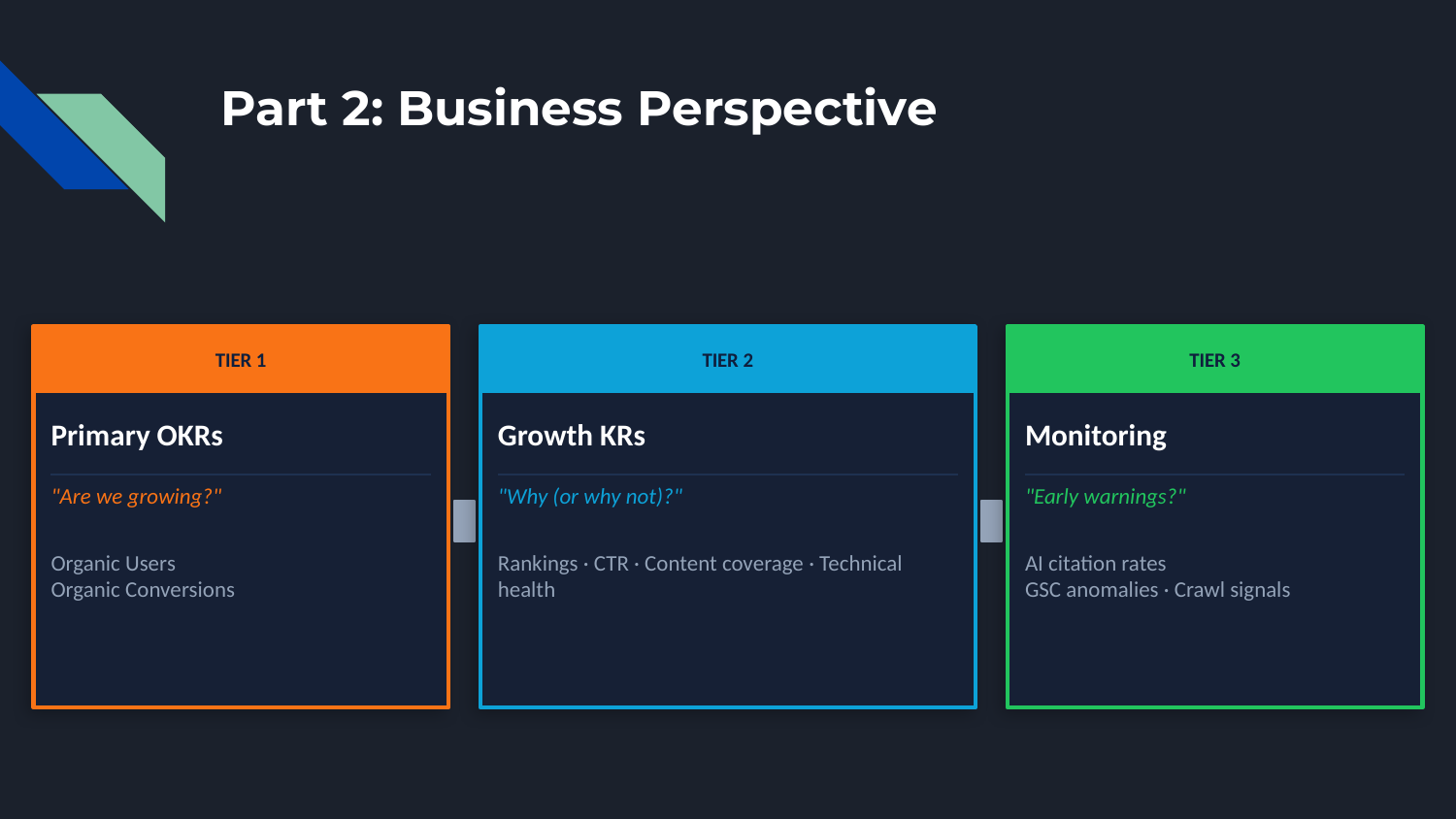

# Part 2: Business Perspective

TIER 1

TIER 2

TIER 3
Primary OKRs
Growth KRs
Monitoring
"Are we growing?"
"Why (or why not)?"
"Early warnings?"
Organic Users
Organic Conversions
Rankings · CTR · Content coverage · Technical health
AI citation rates
GSC anomalies · Crawl signals